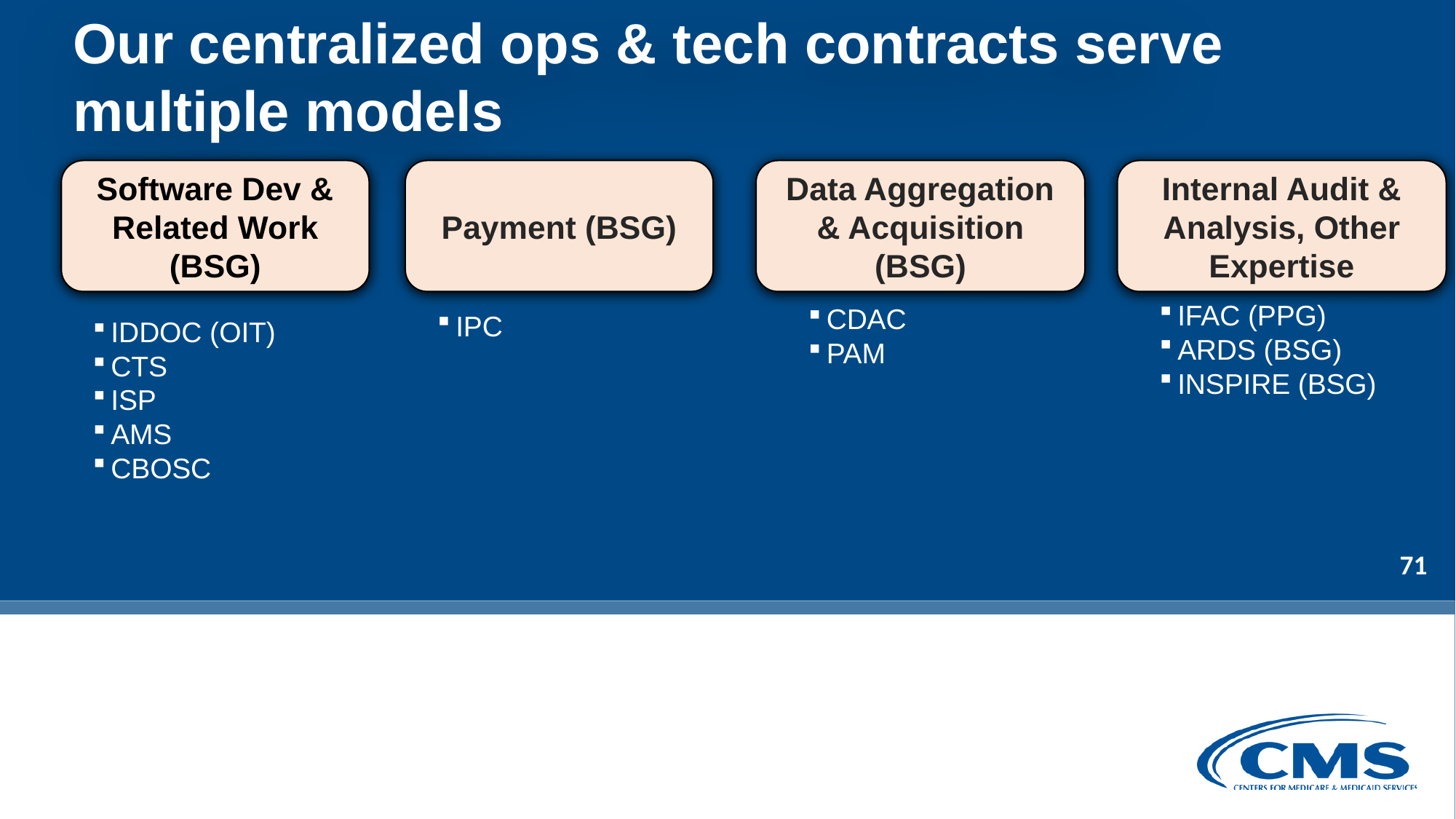

Our centralized ops & tech contracts serve multiple models
Software Dev & Related Work (BSG)
Payment (BSG)
Data Aggregation & Acquisition (BSG)
Internal Audit & Analysis, Other Expertise
IFAC (PPG)
ARDS (BSG)
INSPIRE (BSG)
CDAC
PAM
IPC
IDDOC (OIT)
CTS
ISP
AMS
CBOSC
71